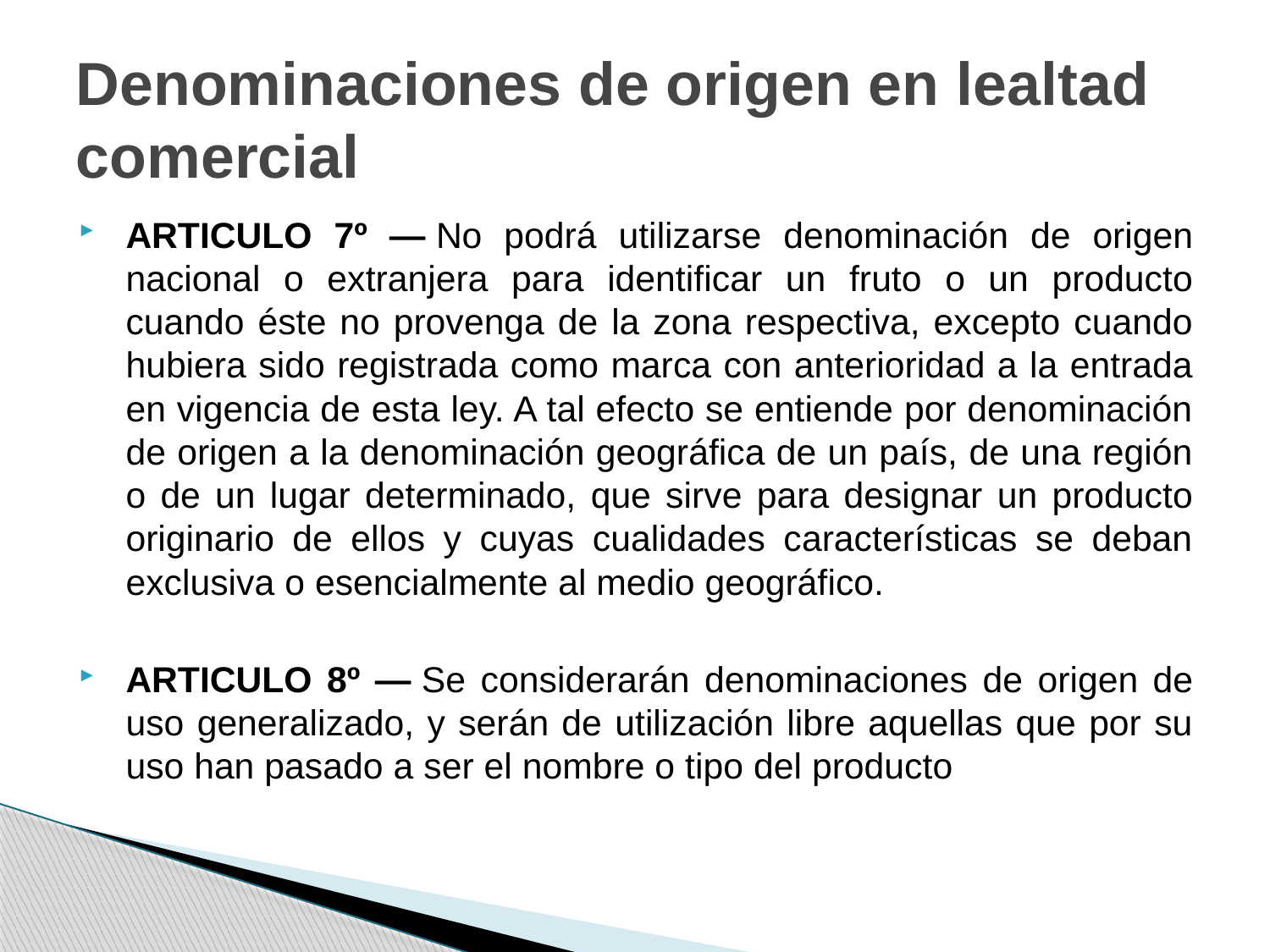

# Denominaciones de origen en lealtad comercial
ARTICULO 7º — No podrá utilizarse denominación de origen nacional o extranjera para identificar un fruto o un producto cuando éste no provenga de la zona respectiva, excepto cuando hubiera sido registrada como marca con anterioridad a la entrada en vigencia de esta ley. A tal efecto se entiende por denominación de origen a la denominación geográfica de un país, de una región o de un lugar determinado, que sirve para designar un producto originario de ellos y cuyas cualidades características se deban exclusiva o esencialmente al medio geográfico.

ARTICULO 8º — Se considerarán denominaciones de origen de uso generalizado, y serán de utilización libre aquellas que por su uso han pasado a ser el nombre o tipo del producto